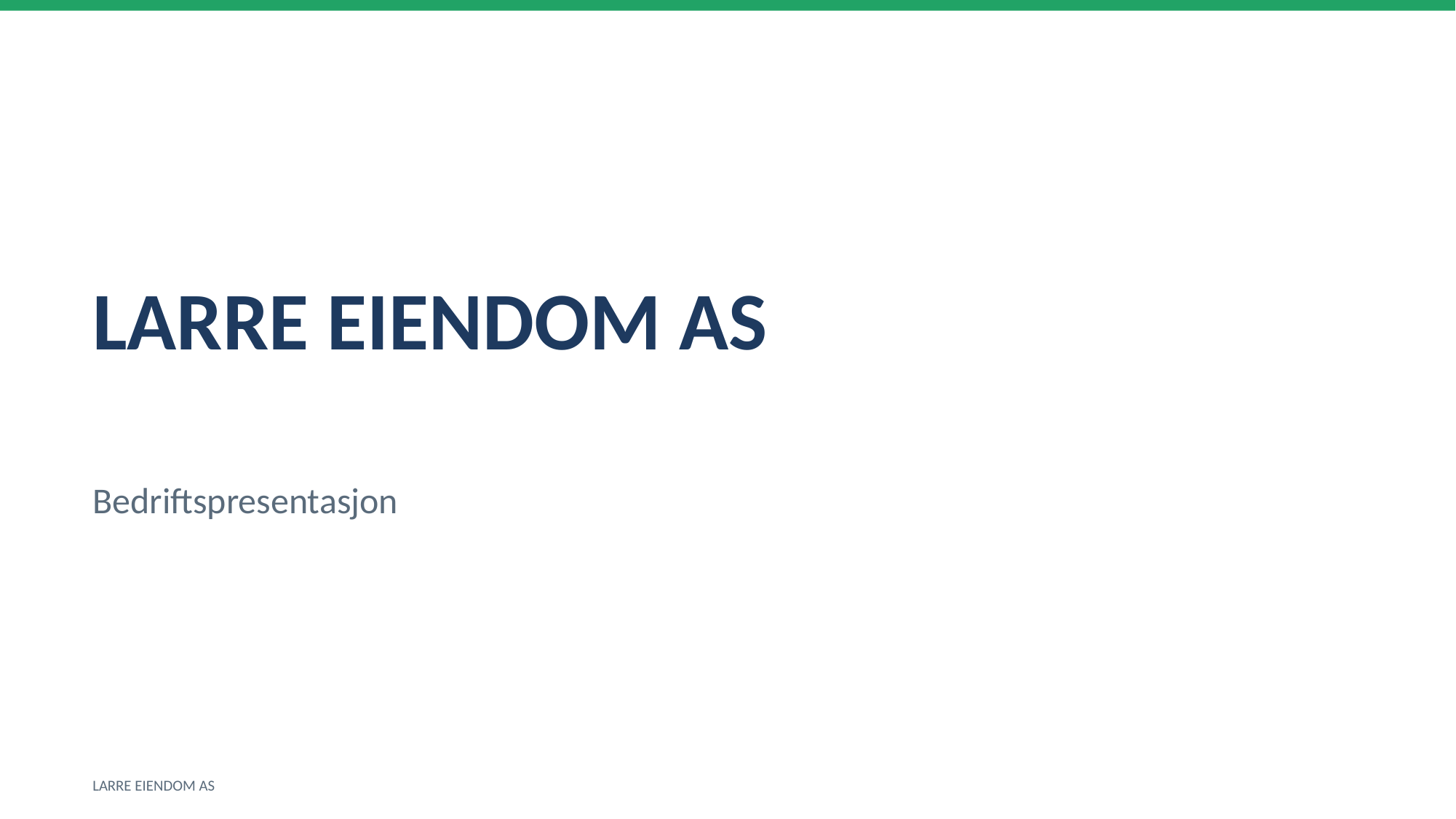

LARRE EIENDOM AS
Bedriftspresentasjon
LARRE EIENDOM AS